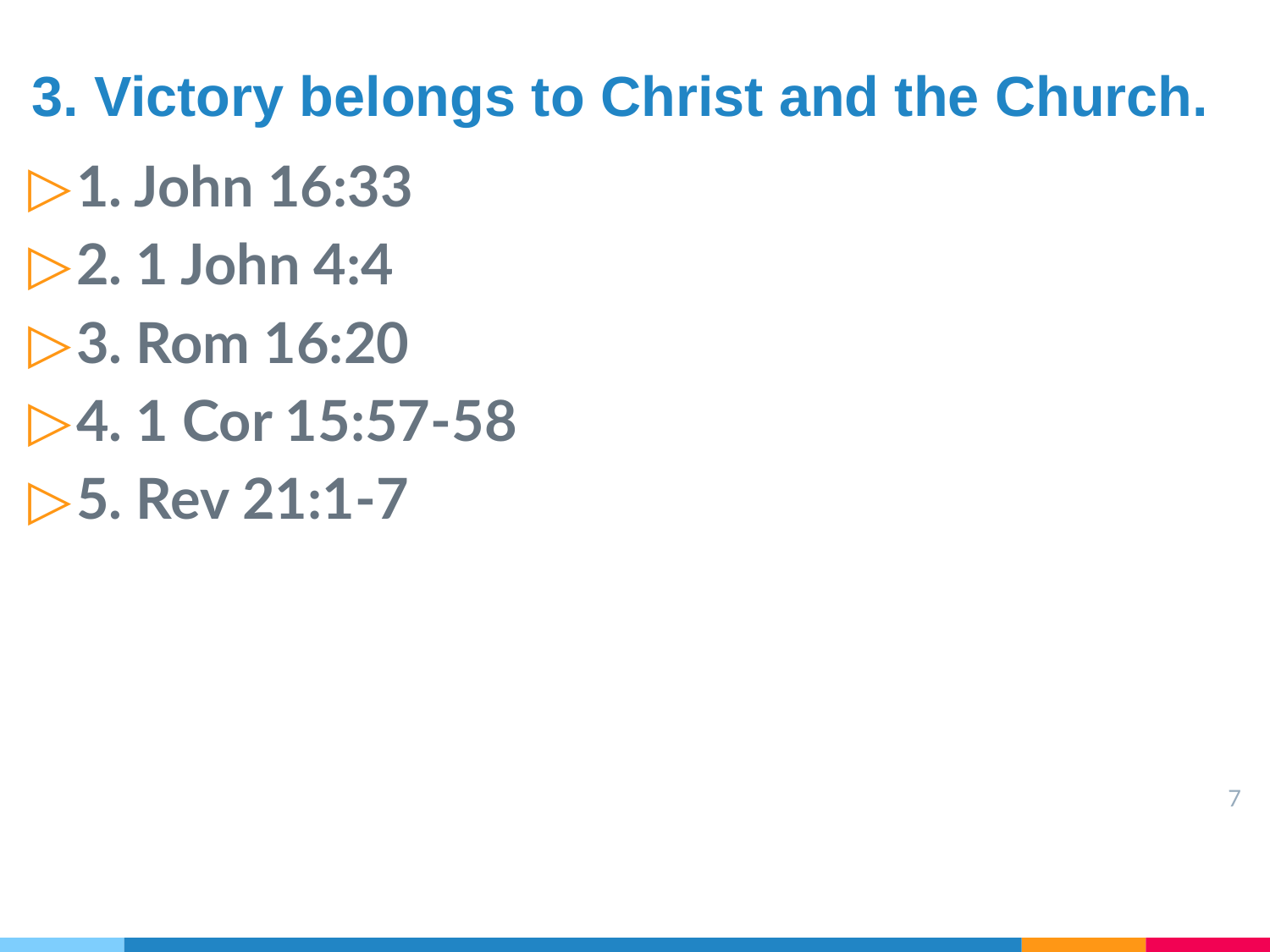

# 3. Victory belongs to Christ and the Church.
1. John 16:33
2. 1 John 4:4
3. Rom 16:20
4. 1 Cor 15:57-58
5. Rev 21:1-7

7